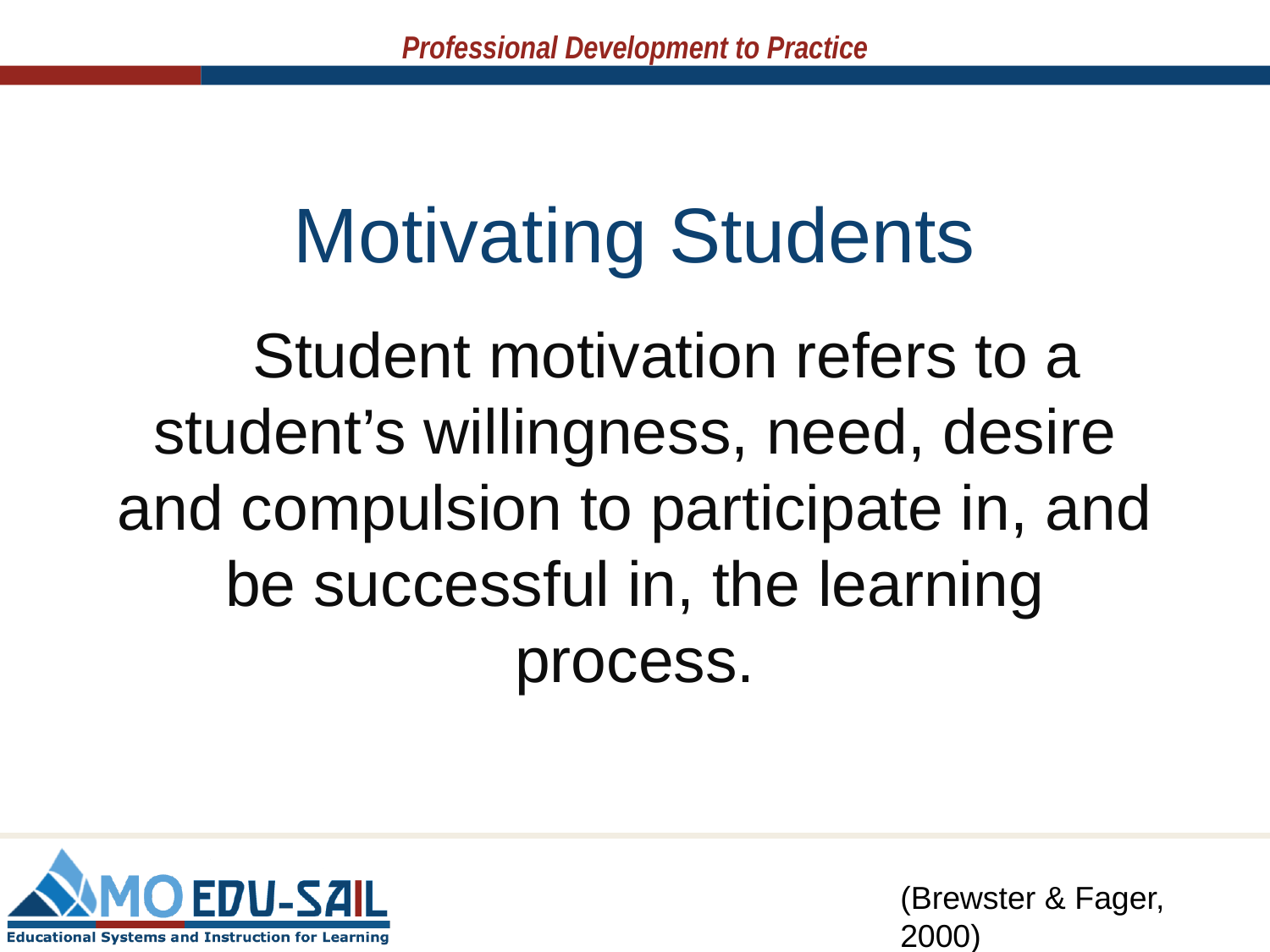

# Motivating Students
     Student motivation refers to a student’s willingness, need, desire and compulsion to participate in, and be successful in, the learning process.
(Brewster & Fager, 2000)